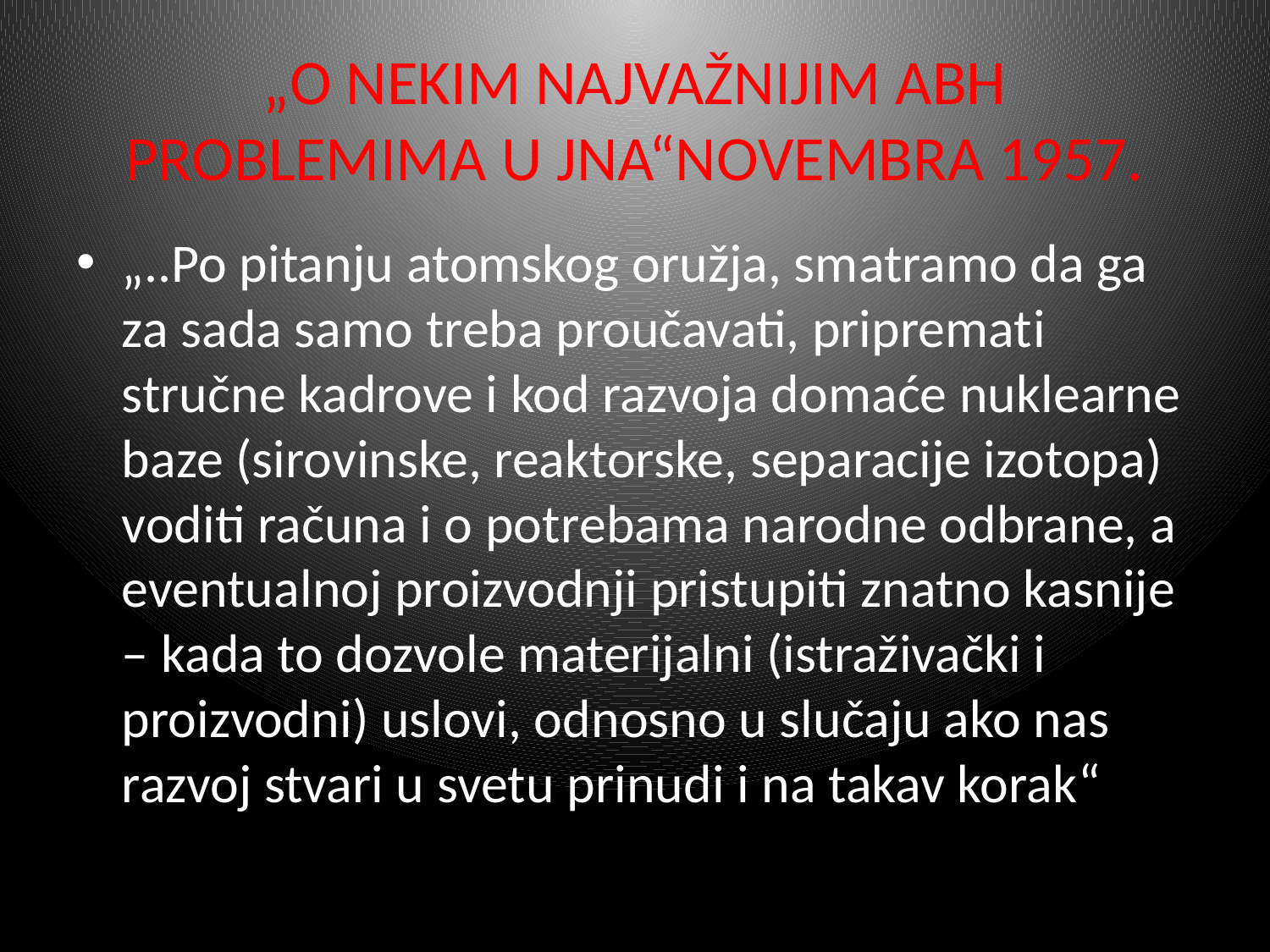

# „O NEKIM NAJVAŽNIJIM ABH PROBLEMIMA U JNA“NOVEMBRA 1957.
„..Po pitanju atomskog oružja, smatramo da ga za sada samo treba proučavati, pripremati stručne kadrove i kod razvoja domaće nuklearne baze (sirovinske, reaktorske, separacije izotopa) voditi računa i o potrebama narodne odbrane, a eventualnoj proizvodnji pristupiti znatno kasnije – kada to dozvole materijalni (istraživački i proizvodni) uslovi, odnosno u slučaju ako nas razvoj stvari u svetu prinudi i na takav korak“